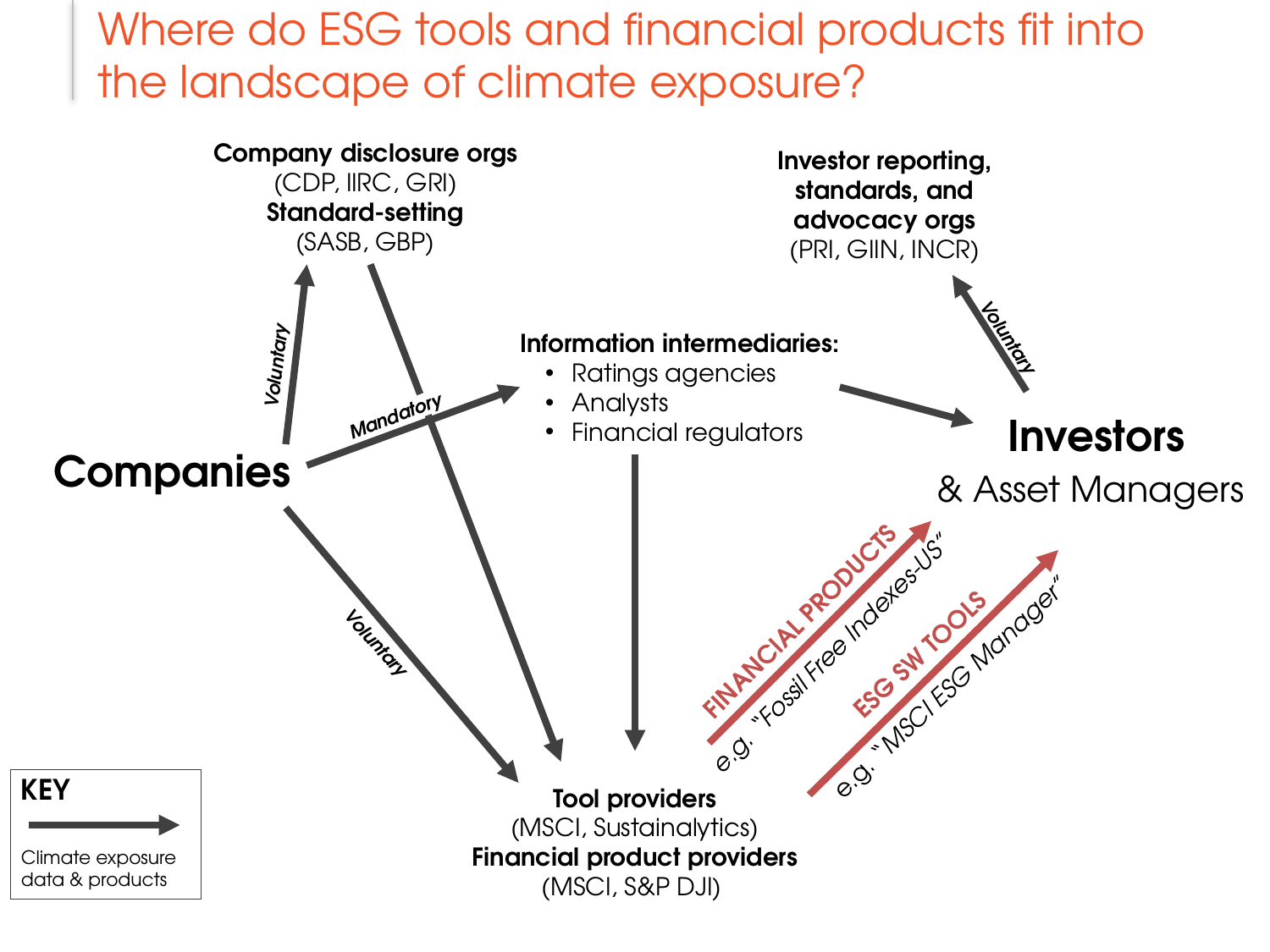

# Where do ESG tools and financial products fit into the landscape of climate exposure?
Company disclosure orgs
(CDP, IIRC, GRI)
Standard-setting
(SASB, GBP)
Investor reporting, standards, and advocacy orgs
(PRI, GIIN, INCR)
Voluntary
Voluntary
Information intermediaries:
Ratings agencies
Analysts
Financial regulators
Mandatory
Investors
& Asset Managers
FINANCIAL PRODUCTS
e.g. “Fossil Free Indexes-US”
Companies
Voluntary
ESG SW TOOLS
e.g. “MSCI ESG Manager”

KEY
Tool providers
(MSCI, Sustainalytics)
Financial product providers
(MSCI, S&P DJI)
Climate exposure data & products